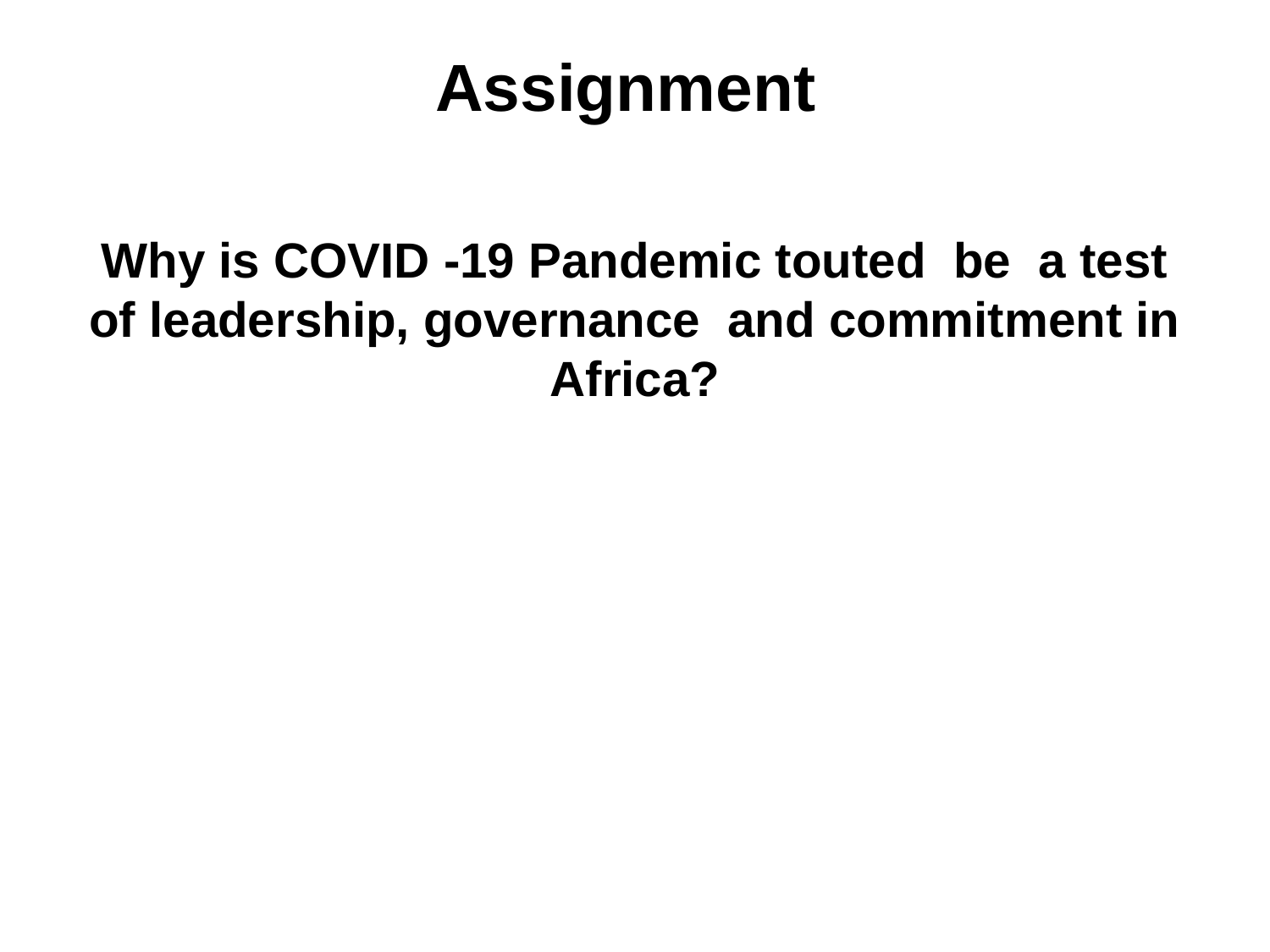

# Assignment
Why is COVID -19 Pandemic touted  be  a test of leadership, governance  and commitment in Africa?